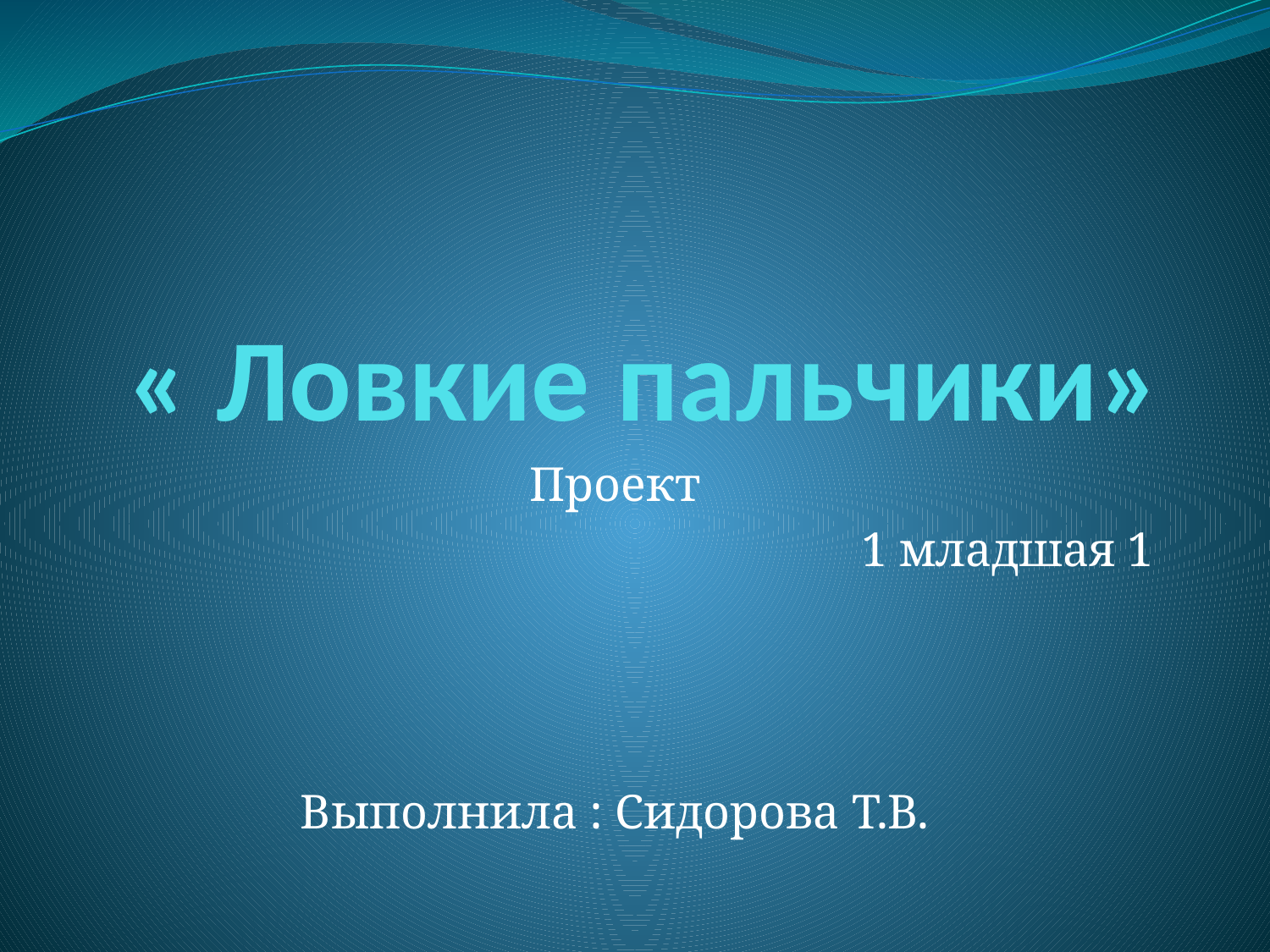

# « Ловкие пальчики»
Проект
                                                                 1 младшая 1

Выполнила : Сидорова Т.В.